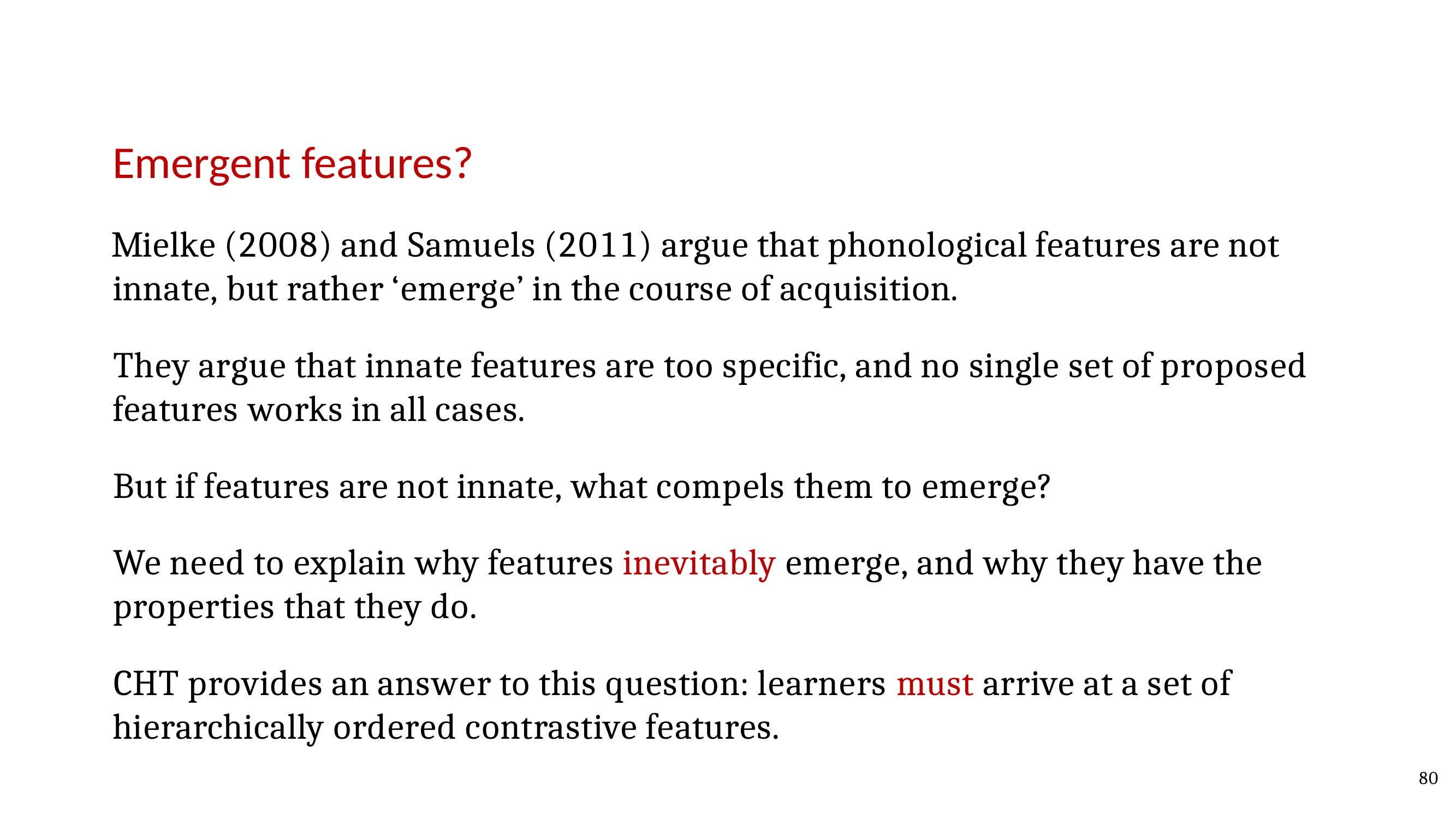

Emergent features?
Mielke (2008) and Samuels (2011) argue that phonological features are not innate, but rather ‘emerge’ in the course of acquisition.
They argue that innate features are too specific, and no single set of proposed features works in all cases.
But if features are not innate, what compels them to emerge?
We need to explain why features inevitably emerge, and why they have the properties that they do.
CHT provides an answer to this question: learners must arrive at a set of hierarchically ordered contrastive features.
80